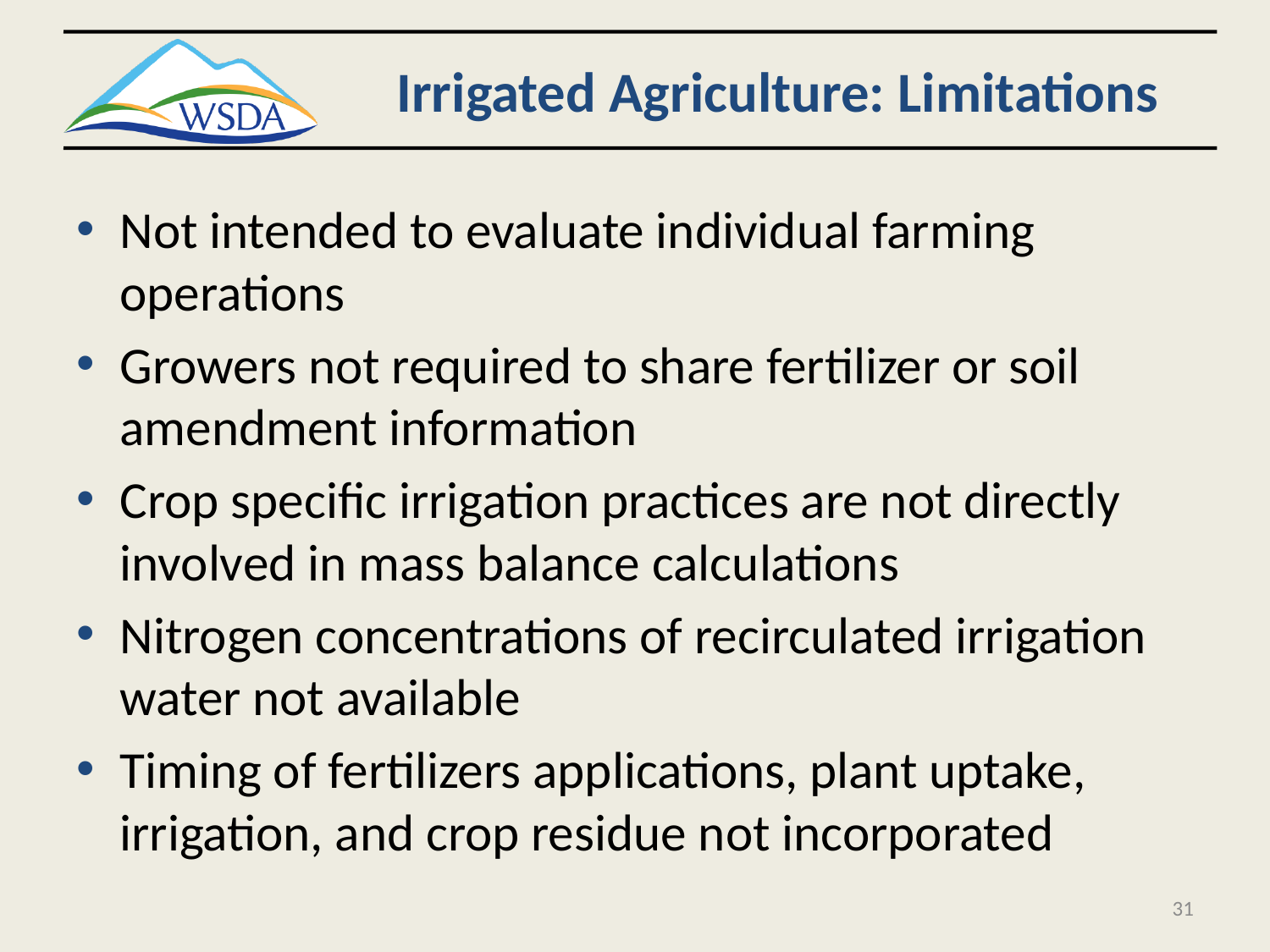

# Irrigated Agriculture: Limitations
Not intended to evaluate individual farming operations
Growers not required to share fertilizer or soil amendment information
Crop specific irrigation practices are not directly involved in mass balance calculations
Nitrogen concentrations of recirculated irrigation water not available
Timing of fertilizers applications, plant uptake, irrigation, and crop residue not incorporated
31